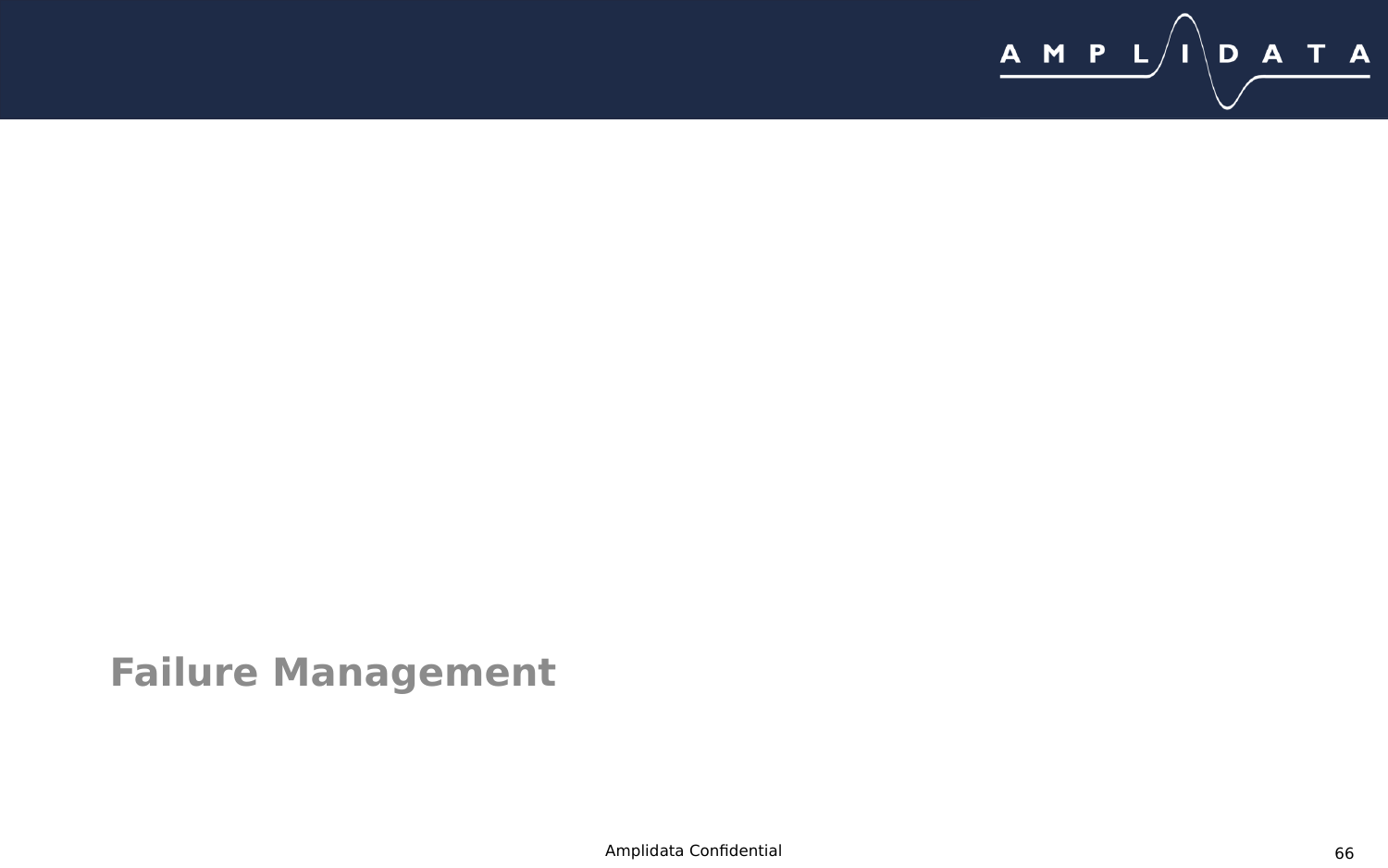

Failure Management
# Failure management
Amplidata Confidential
66